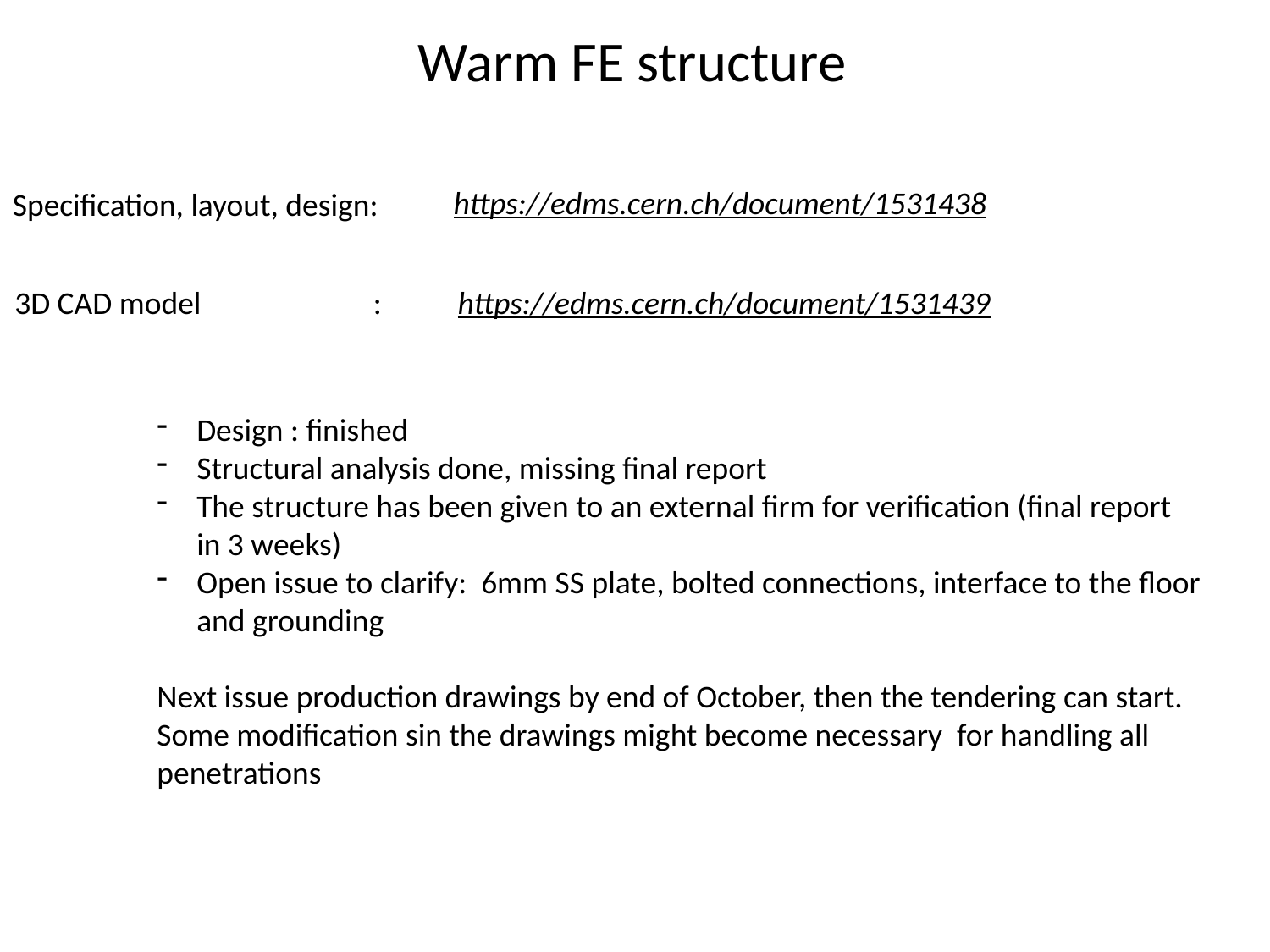

Warm FE structure
https://edms.cern.ch/document/1531438
Specification, layout, design:
3D CAD model                        :
https://edms.cern.ch/document/1531439
Design : finished
Structural analysis done, missing final report
The structure has been given to an external firm for verification (final report in 3 weeks)
Open issue to clarify:  6mm SS plate, bolted connections, interface to the floor and grounding

Next issue production drawings by end of October, then the tendering can start.
Some modification sin the drawings might become necessary  for handling all penetrations